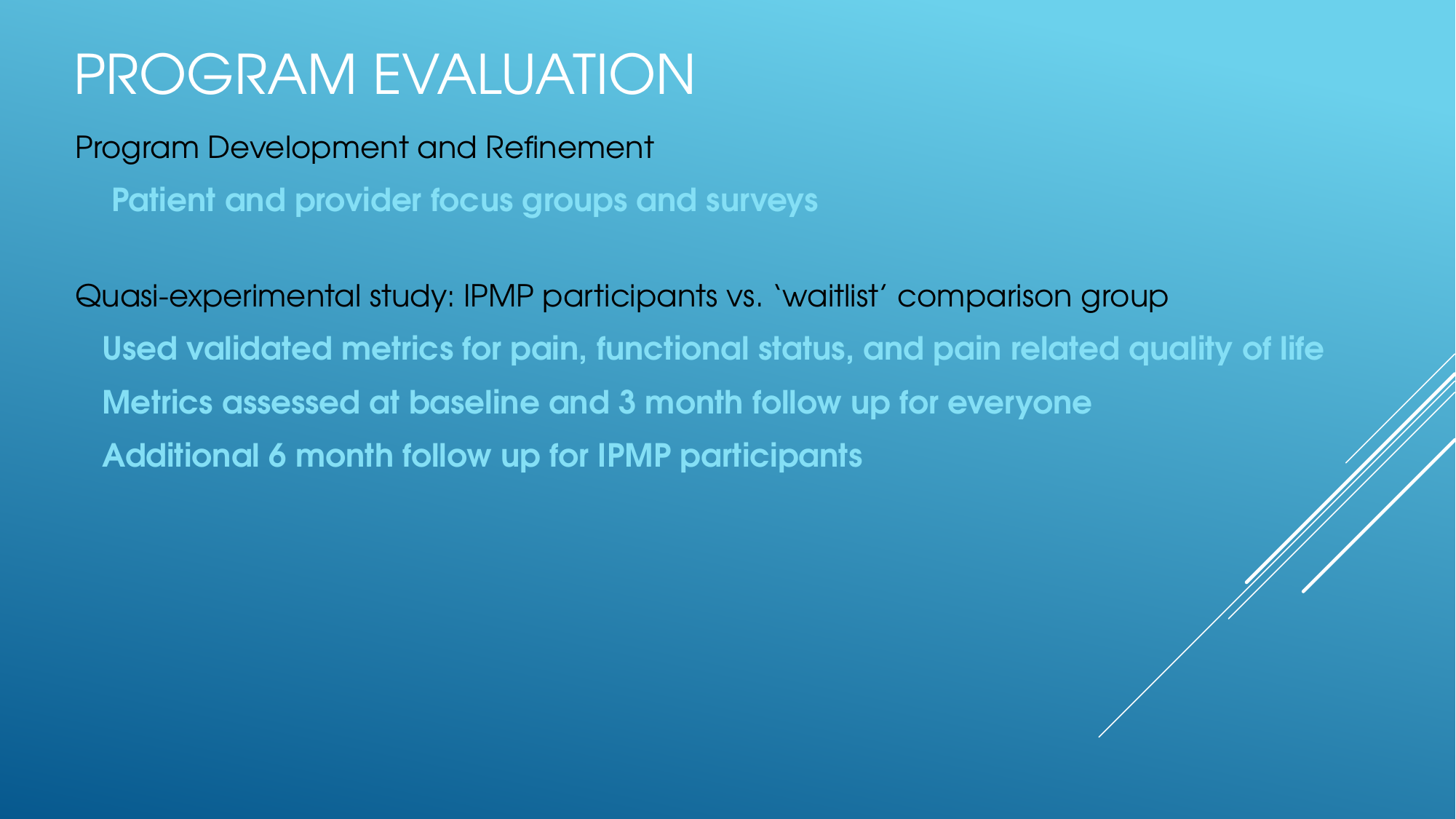

Program Evaluation
Program Development and Refinement
Patient and provider focus groups and surveys

Quasi-experimental study: IPMP participants vs. ‘waitlist’ comparison group
Used validated metrics for pain, functional status, and pain related quality of life
Metrics assessed at baseline and 3 month follow up for everyone
Additional 6 month follow up for IPMP participants